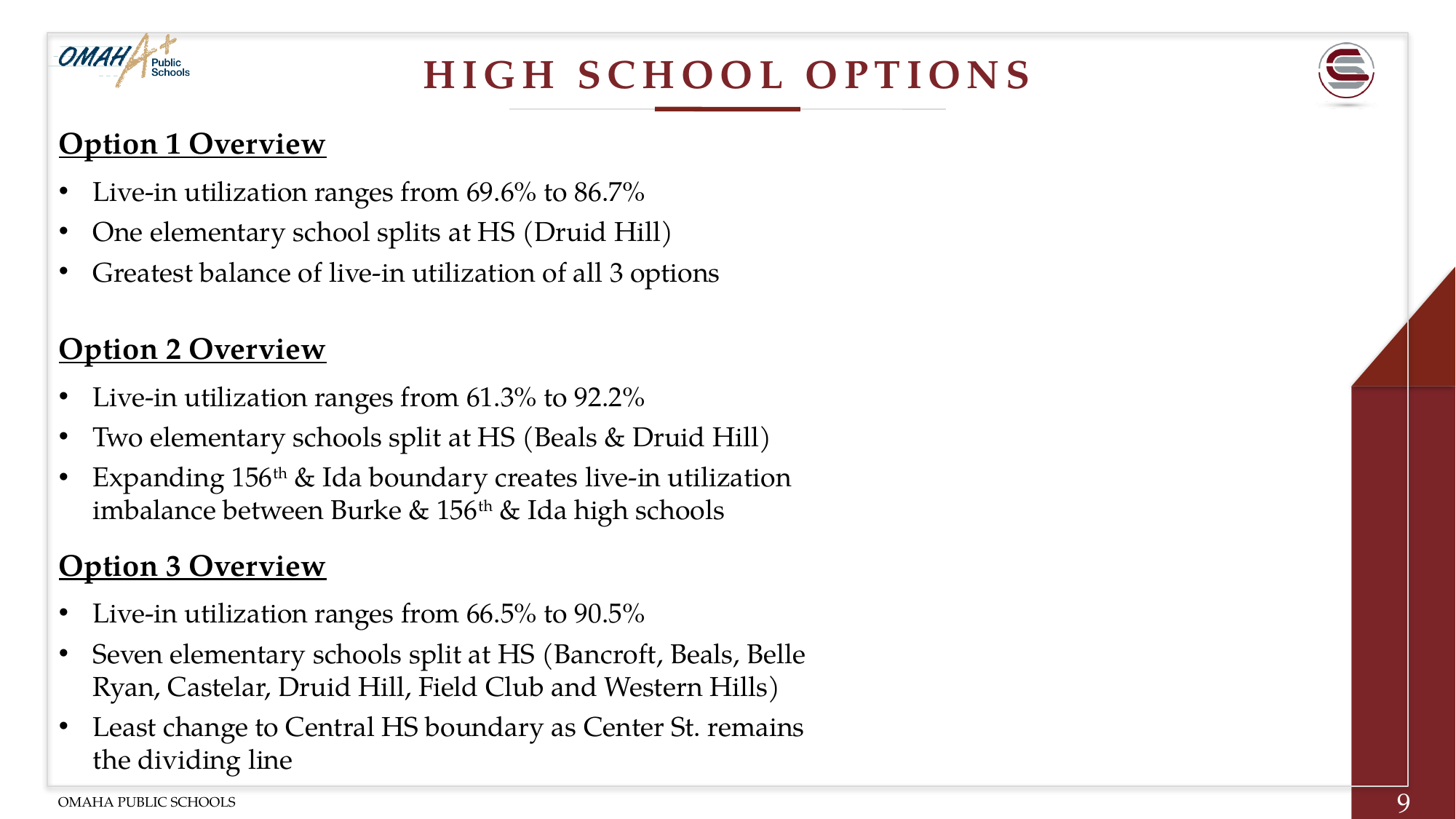

High School Options
Option 1 Overview
Live-in utilization ranges from 69.6% to 86.7%
One elementary school splits at HS (Druid Hill)
Greatest balance of live-in utilization of all 3 options
Option 2 Overview
Live-in utilization ranges from 61.3% to 92.2%
Two elementary schools split at HS (Beals & Druid Hill)
Expanding 156th & Ida boundary creates live-in utilization imbalance between Burke & 156th & Ida high schools
Option 3 Overview
Live-in utilization ranges from 66.5% to 90.5%
Seven elementary schools split at HS (Bancroft, Beals, Belle Ryan, Castelar, Druid Hill, Field Club and Western Hills)
Least change to Central HS boundary as Center St. remains the dividing line